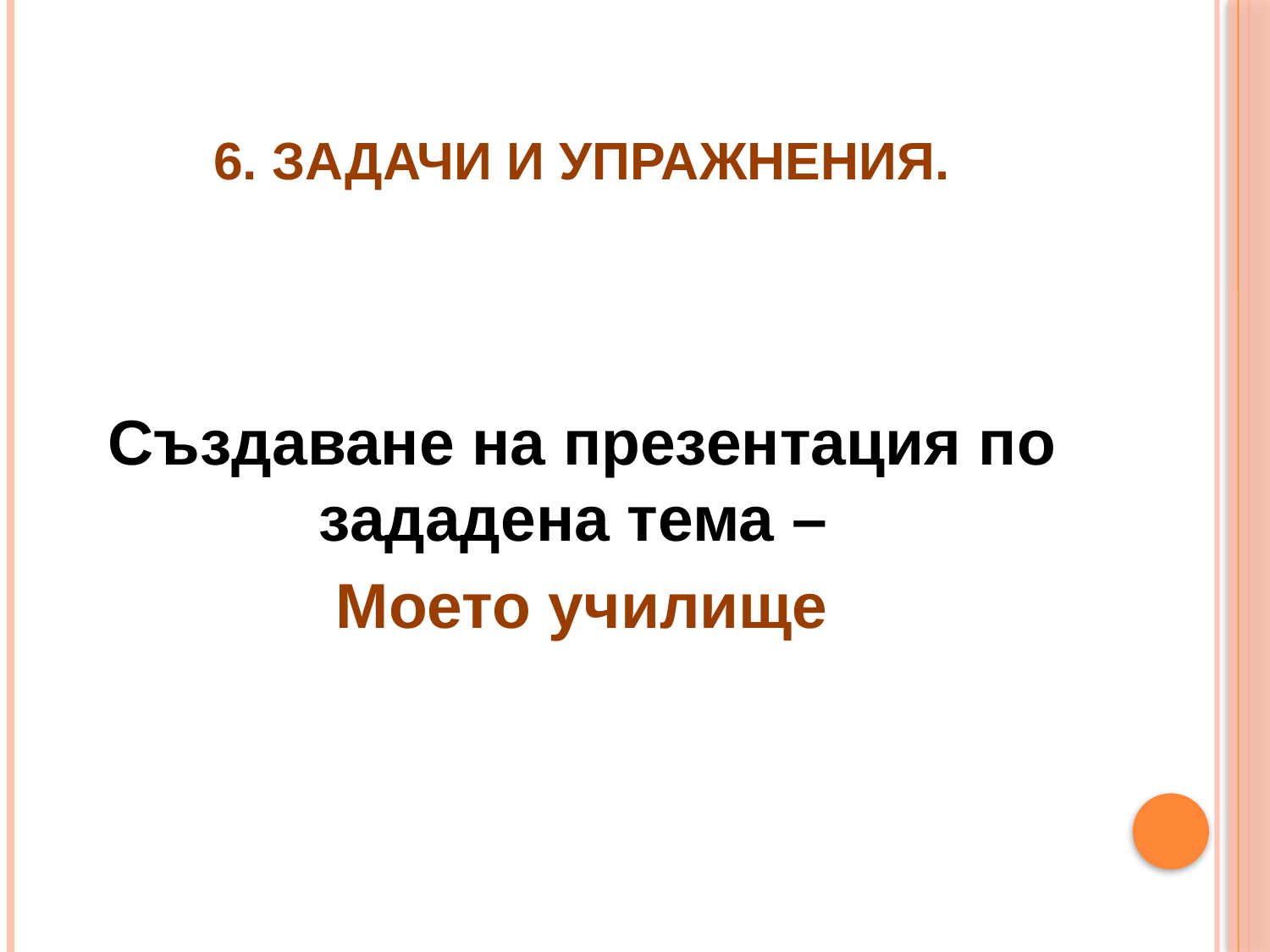

# 6. Задачи и упражнения.

Създаване на презентация по зададена тема –
Моето училище